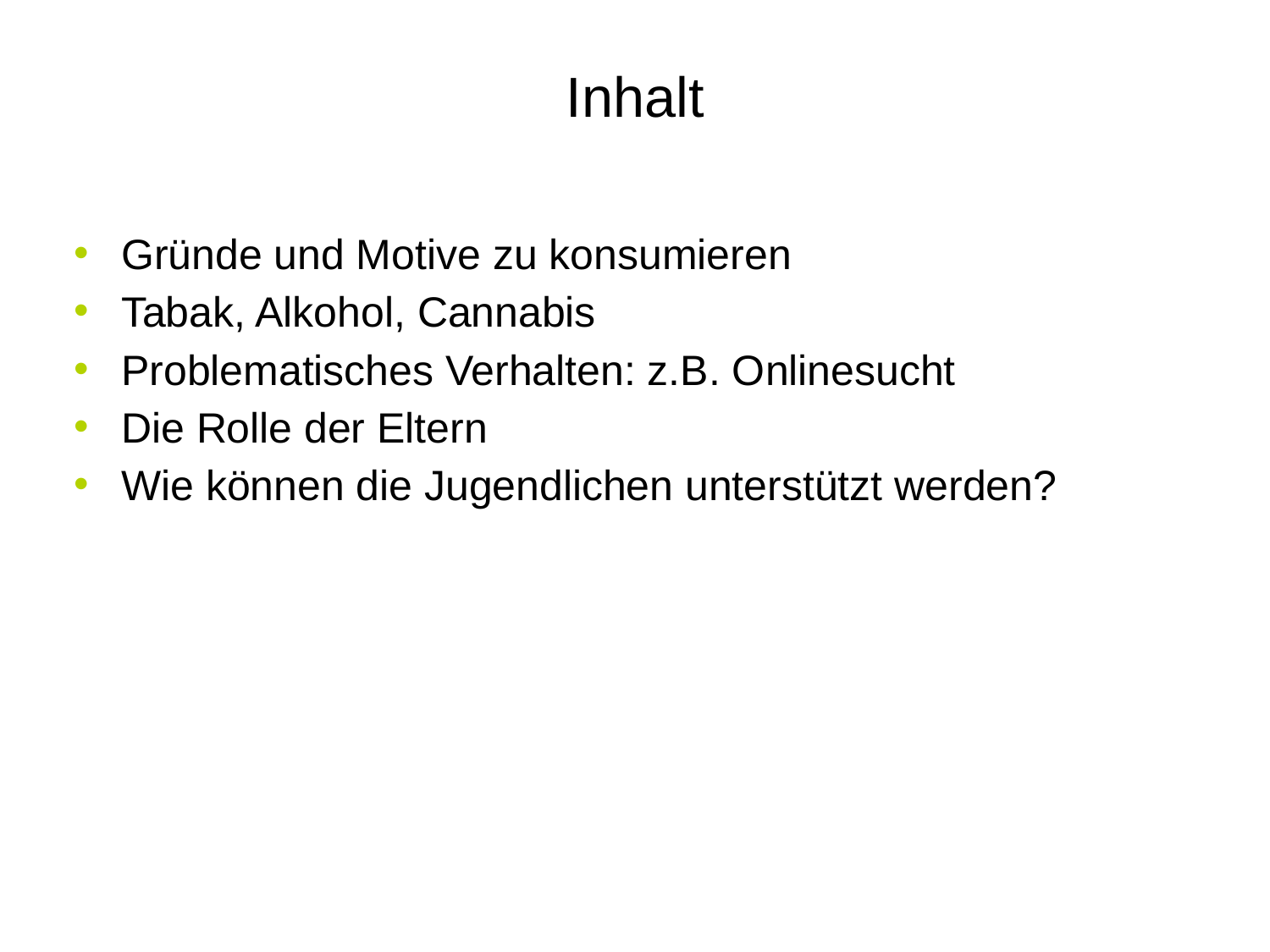

# Inhalt
Gründe und Motive zu konsumieren
Tabak, Alkohol, Cannabis
Problematisches Verhalten: z.B. Onlinesucht
Die Rolle der Eltern
Wie können die Jugendlichen unterstützt werden?